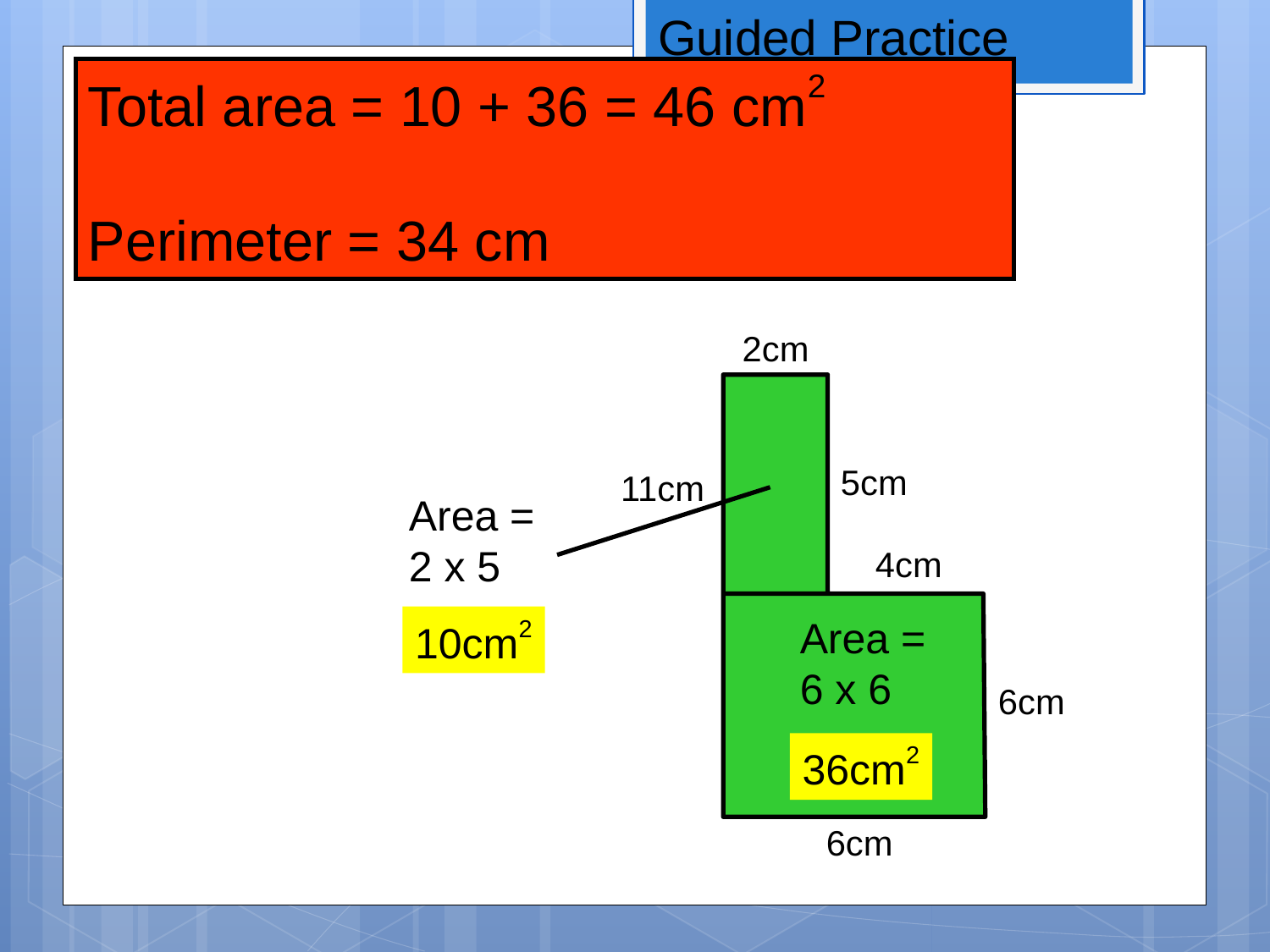

Guided Practice
Total area = 10 + 36 = 46 cm2

Perimeter = 34 cm
2cm

5cm
11cm
4cm
6cm
6cm
Area =
2 x 5

Area =
6 x 6
10cm2
36cm2